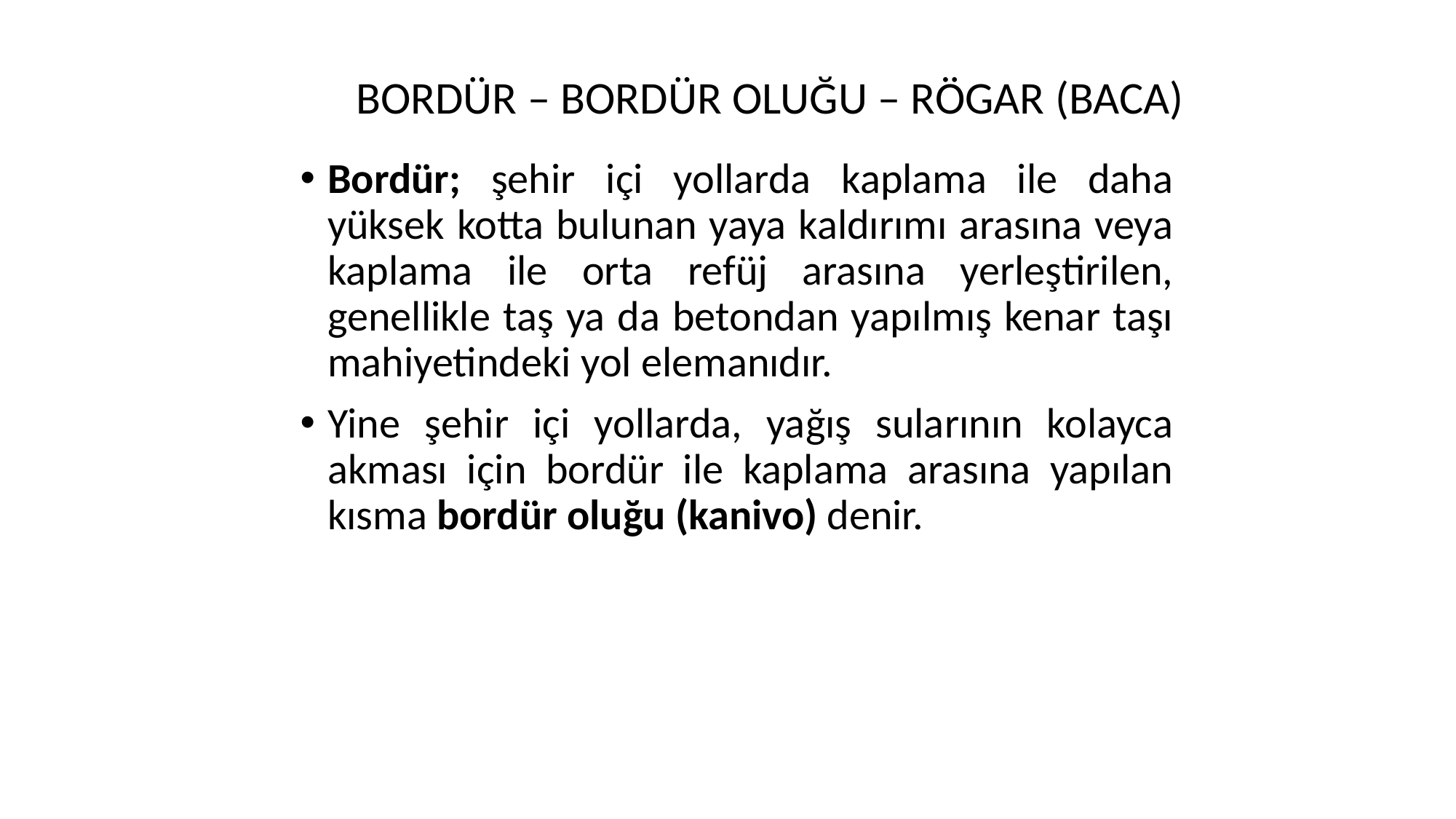

BORDÜR – BORDÜR OLUĞU – RÖGAR (BACA)
Bordür; şehir içi yollarda kaplama ile daha yüksek kotta bulunan yaya kaldırımı arasına veya kaplama ile orta refüj arasına yerleştirilen, genellikle taş ya da betondan yapılmış kenar taşı mahiyetindeki yol elemanıdır.
Yine şehir içi yollarda, yağış sularının kolayca akması için bordür ile kaplama arasına yapılan kısma bordür oluğu (kanivo) denir.